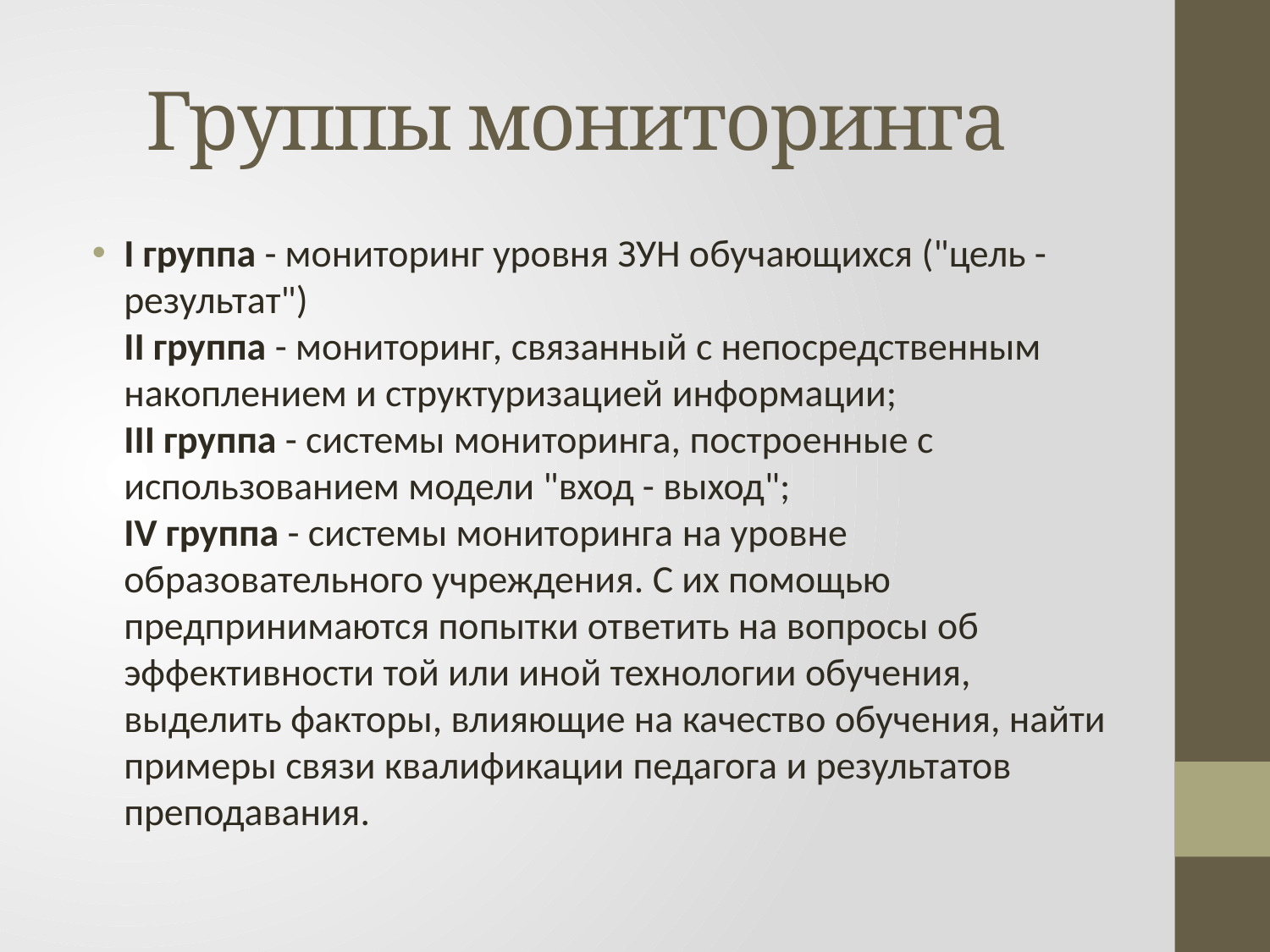

# Группы мониторинга
I группа - мониторинг уровня ЗУН обучающихся ("цель - результат") 
II группа - мониторинг, связанный с непосредственным накоплением и структуризацией информации; 
III группа - системы мониторинга, построенные с использованием модели "вход - выход"; 
IV группа - системы мониторинга на уровне образовательного учреждения. С их помощью предпринимаются попытки ответить на вопросы об эффективности той или иной технологии обучения, выделить факторы, влияющие на качество обучения, найти примеры связи квалификации педагога и результатов преподавания.